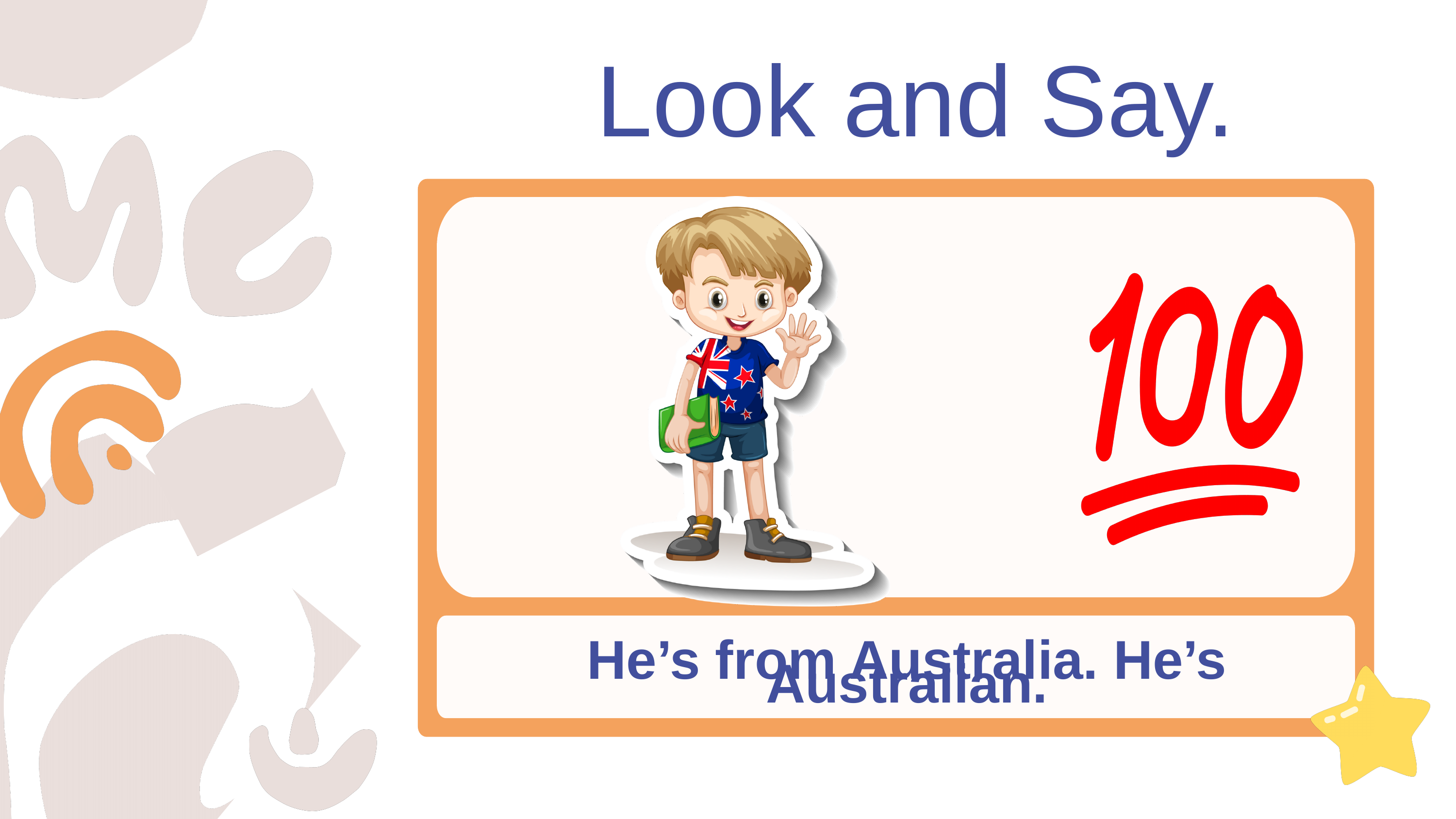

Look and Say.

He’s from Australia. He’s Australian.